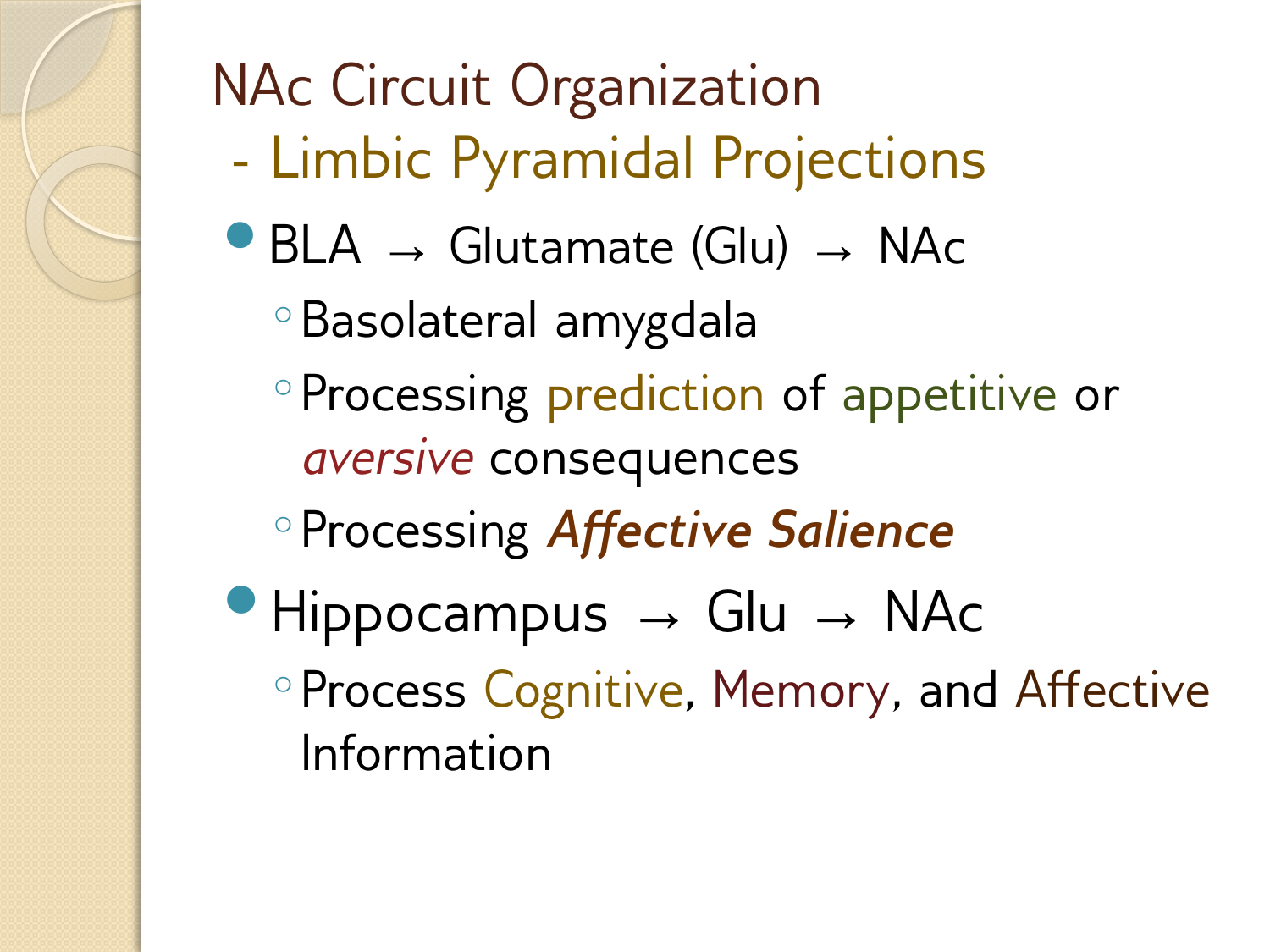

# NAc Circuit Organization - Limbic Pyramidal Projections
BLA → Glutamate (Glu) → NAc
Basolateral amygdala
Processing prediction of appetitive or aversive consequences
Processing Affective Salience
Hippocampus → Glu → NAc
Process Cognitive, Memory, and Affective Information